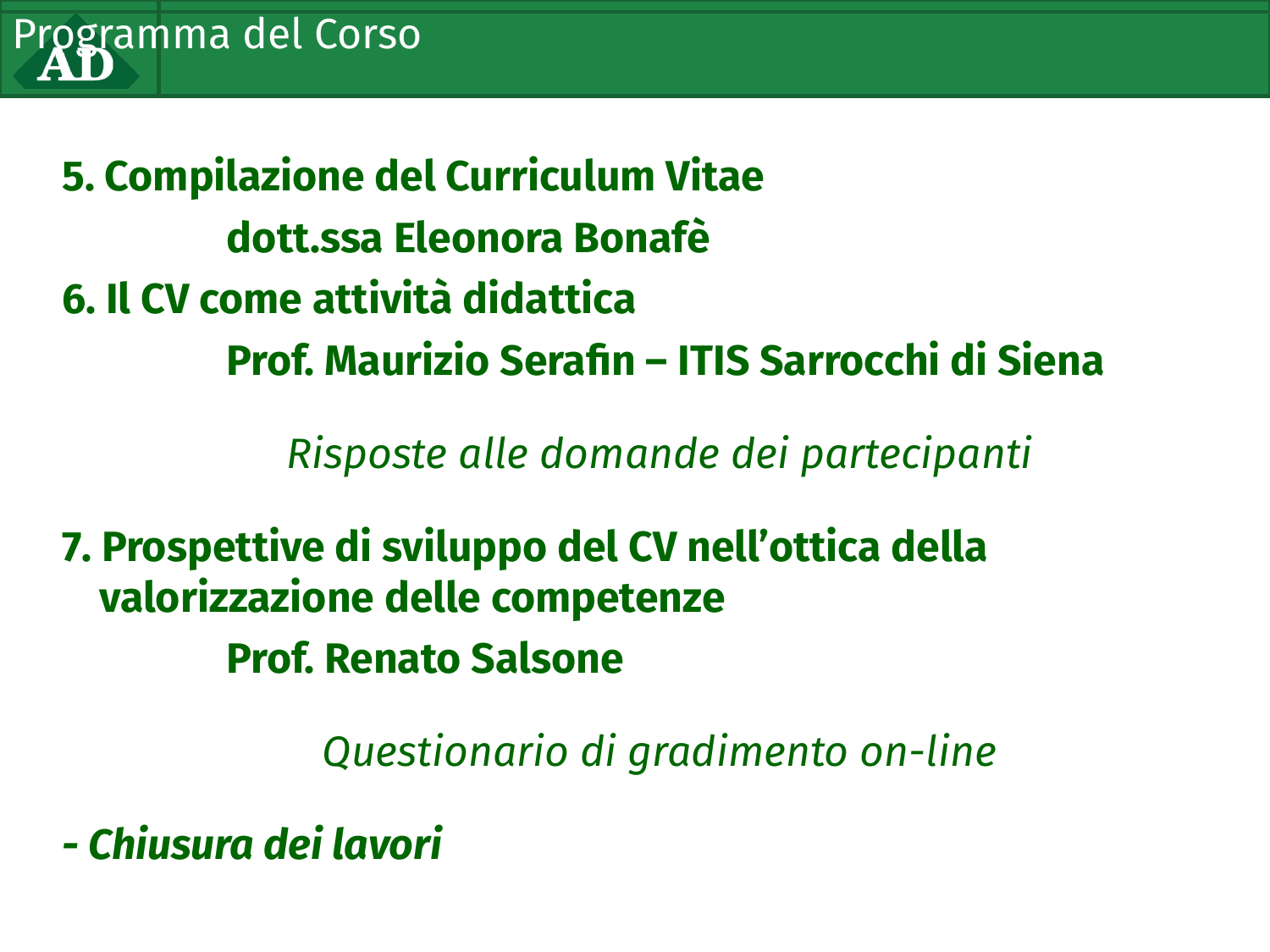

# Programma del Corso
5. Compilazione del Curriculum Vitae
		dott.ssa Eleonora Bonafè
6. Il CV come attività didattica
		Prof. Maurizio Serafin – ITIS Sarrocchi di Siena

Risposte alle domande dei partecipanti

7. Prospettive di sviluppo del CV nell’ottica della valorizzazione delle competenze
		Prof. Renato Salsone

Questionario di gradimento on-line

- Chiusura dei lavori